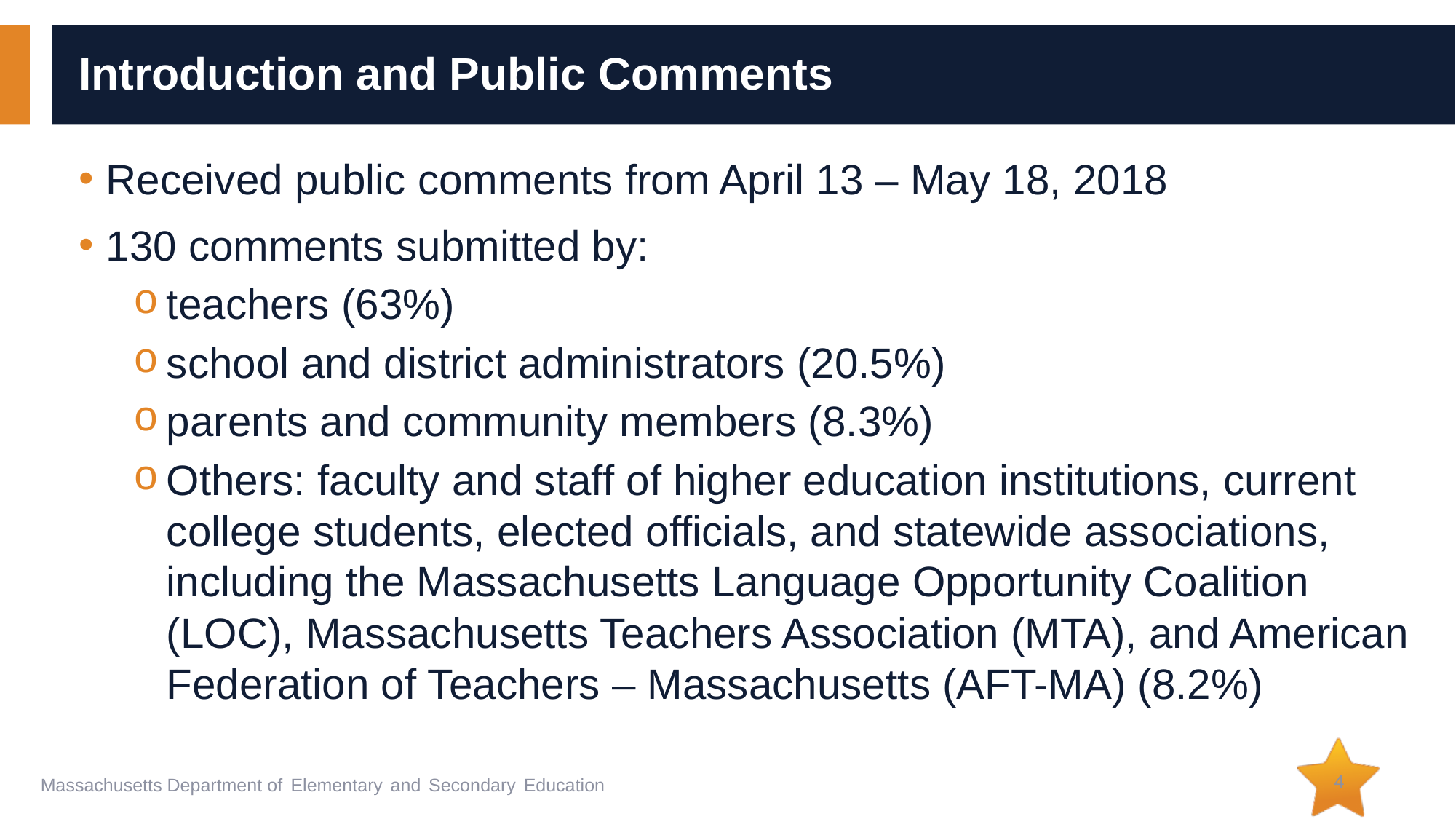

# Introduction and Public Comments
Received public comments from April 13 – May 18, 2018
130 comments submitted by:
teachers (63%)
school and district administrators (20.5%)
parents and community members (8.3%)
Others: faculty and staff of higher education institutions, current college students, elected officials, and statewide associations, including the Massachusetts Language Opportunity Coalition (LOC), Massachusetts Teachers Association (MTA), and American Federation of Teachers – Massachusetts (AFT-MA) (8.2%)
4